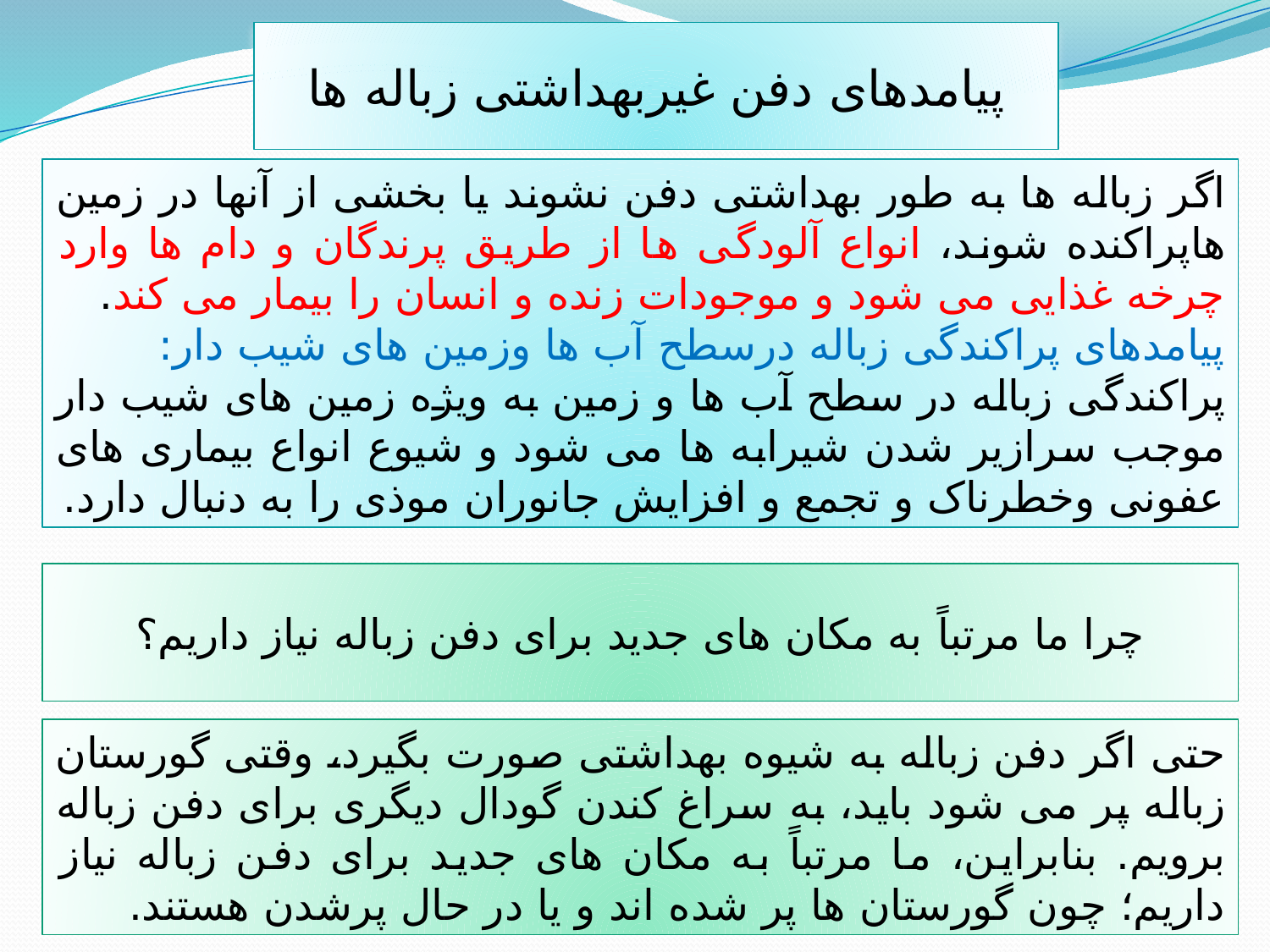

پیامدهای دفن غیربهداشتی زباله ها
اگر زباله ها به طور بهداشتی دفن نشوند یا بخشی از آنها در زمین هاپراکنده شوند، انواع آلودگی ها از طریق پرندگان و دام ها وارد چرخه غذایی می شود و موجودات زنده و انسان را بیمار می کند.
پیامدهای پراکندگی زباله درسطح آب ها وزمین های شیب دار:
پراکندگی زباله در سطح آب ها و زمین به ویژه زمین های شیب دار موجب سرازیر شدن شیرابه ها می شود و شیوع انواع بیماری های عفونی وخطرناک و تجمع و افزایش جانوران موذی را به دنبال دارد.
چرا ما مرتباً به مکان های جدید برای دفن زباله نیاز داریم؟
حتی اگر دفن زباله به شیوه بهداشتی صورت بگیرد، وقتی گورستان زباله پر می شود باید، به سراغ کندن گودال دیگری برای دفن زباله برویم. بنابراین، ما مرتباً به مکان های جدید برای دفن زباله نیاز داریم؛ چون گورستان ها پر شده اند و یا در حال پرشدن هستند.